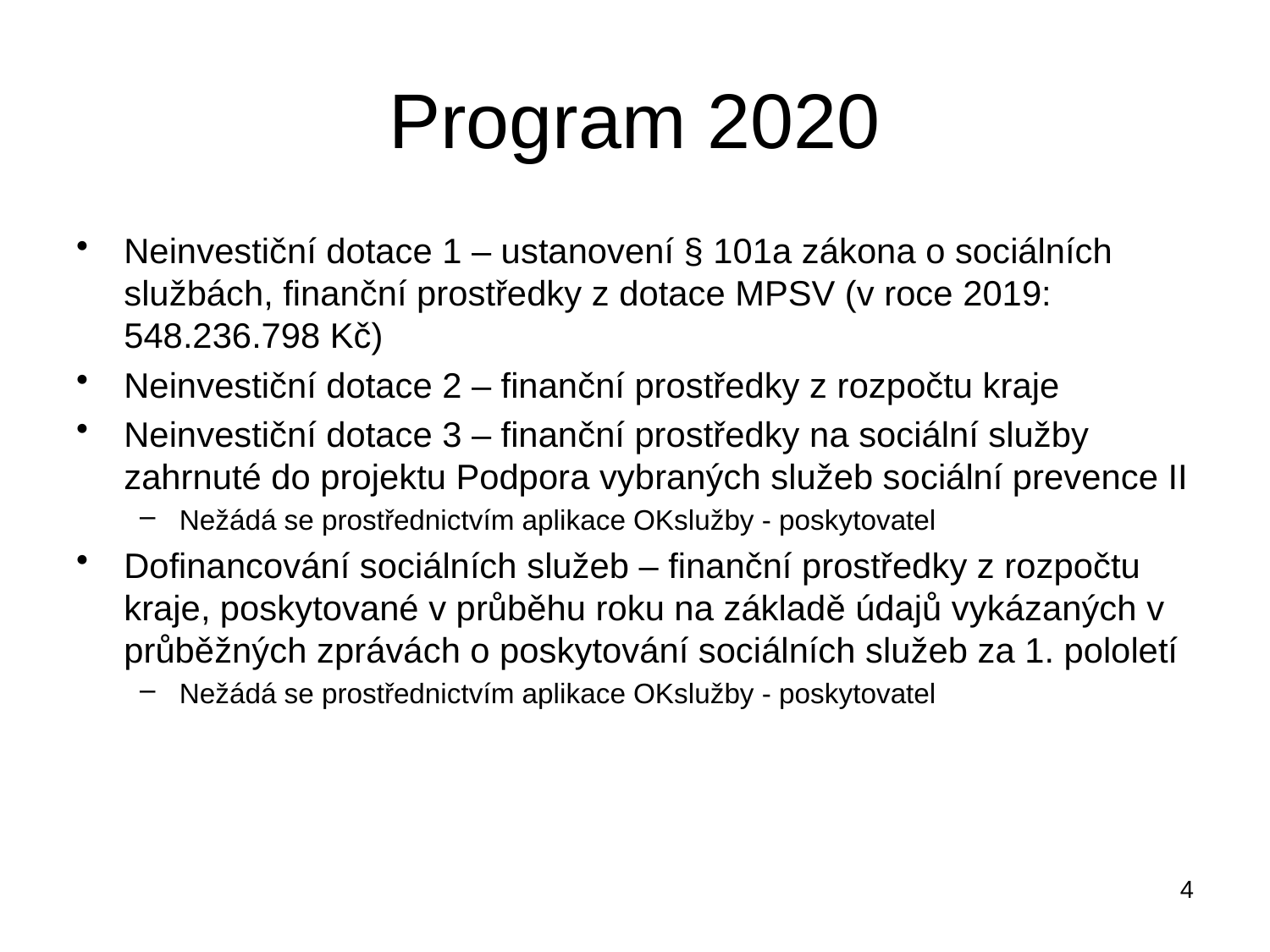

# Program 2020
Neinvestiční dotace 1 – ustanovení § 101a zákona o sociálních službách, finanční prostředky z dotace MPSV (v roce 2019: 548.236.798 Kč)
Neinvestiční dotace 2 – finanční prostředky z rozpočtu kraje
Neinvestiční dotace 3 – finanční prostředky na sociální služby zahrnuté do projektu Podpora vybraných služeb sociální prevence II
Nežádá se prostřednictvím aplikace OKslužby - poskytovatel
Dofinancování sociálních služeb – finanční prostředky z rozpočtu kraje, poskytované v průběhu roku na základě údajů vykázaných v průběžných zprávách o poskytování sociálních služeb za 1. pololetí
Nežádá se prostřednictvím aplikace OKslužby - poskytovatel
4